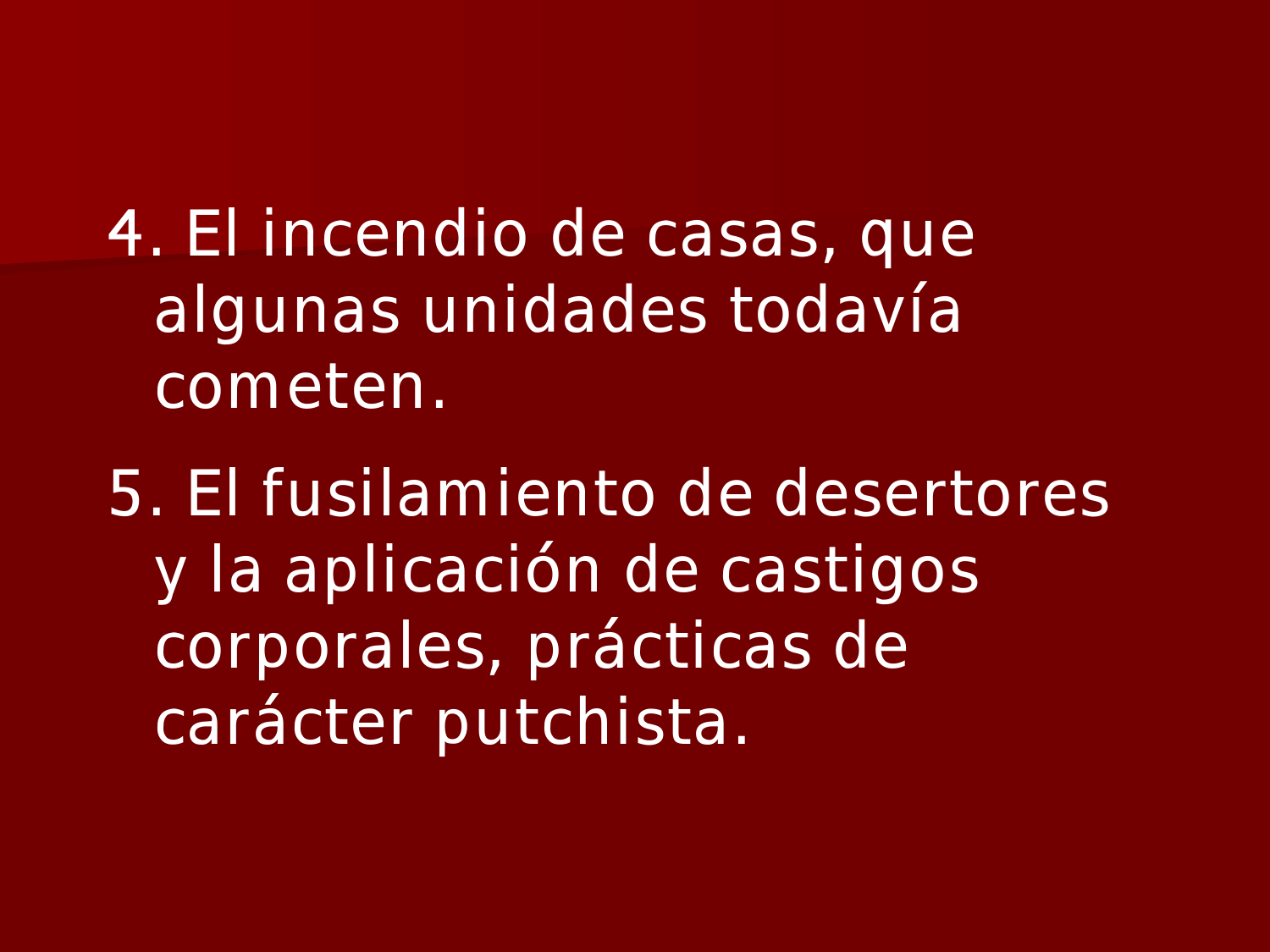

El incendio de casas, que algunas unidades todavía cometen.
 El fusilamiento de desertores y la aplicación de castigos corporales, prácticas de carácter putchista.